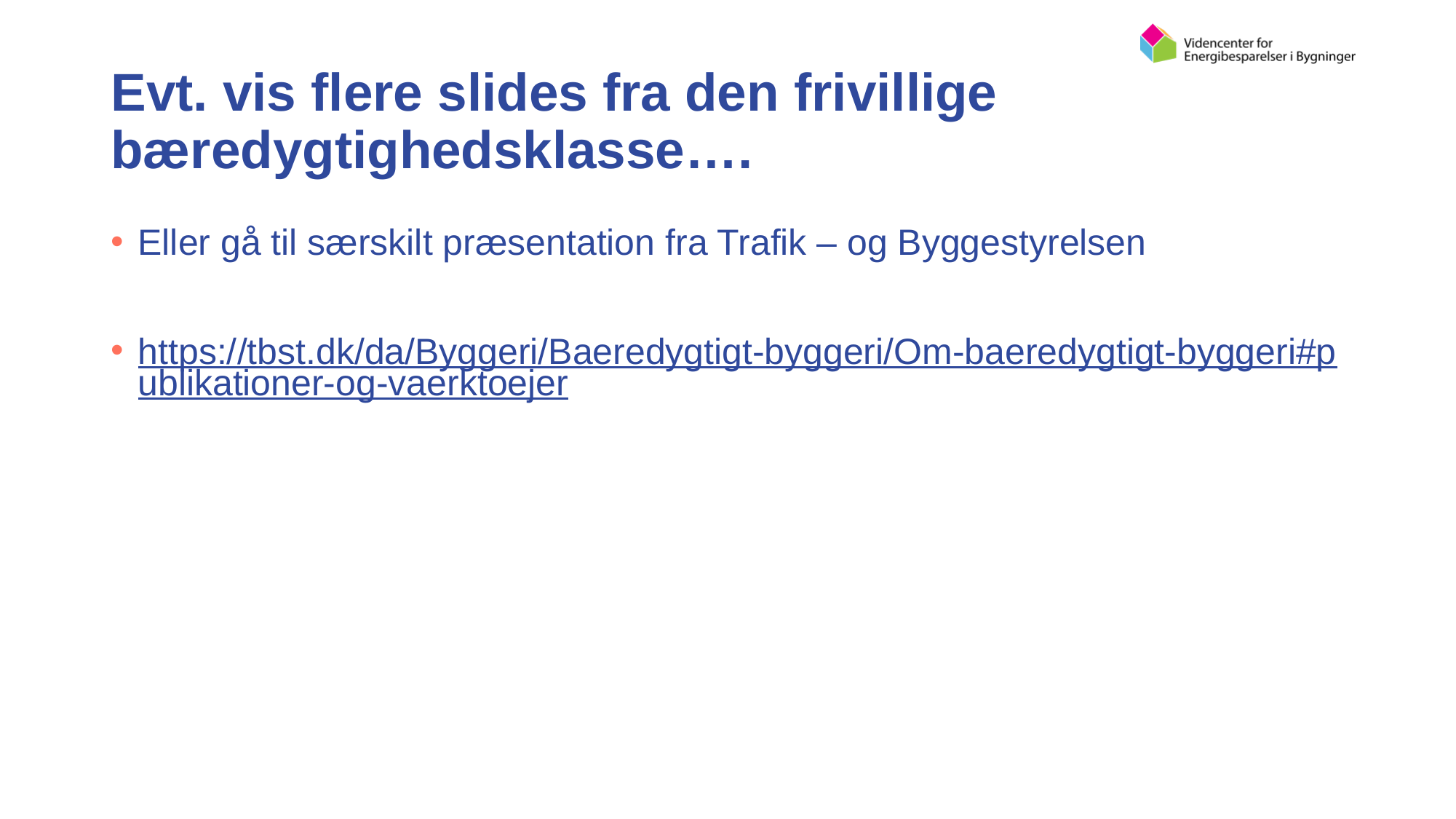

# Evt. vis flere slides fra den frivillige bæredygtighedsklasse….
Eller gå til særskilt præsentation fra Trafik – og Byggestyrelsen

https://tbst.dk/da/Byggeri/Baeredygtigt-byggeri/Om-baeredygtigt-byggeri#publikationer-og-vaerktoejer